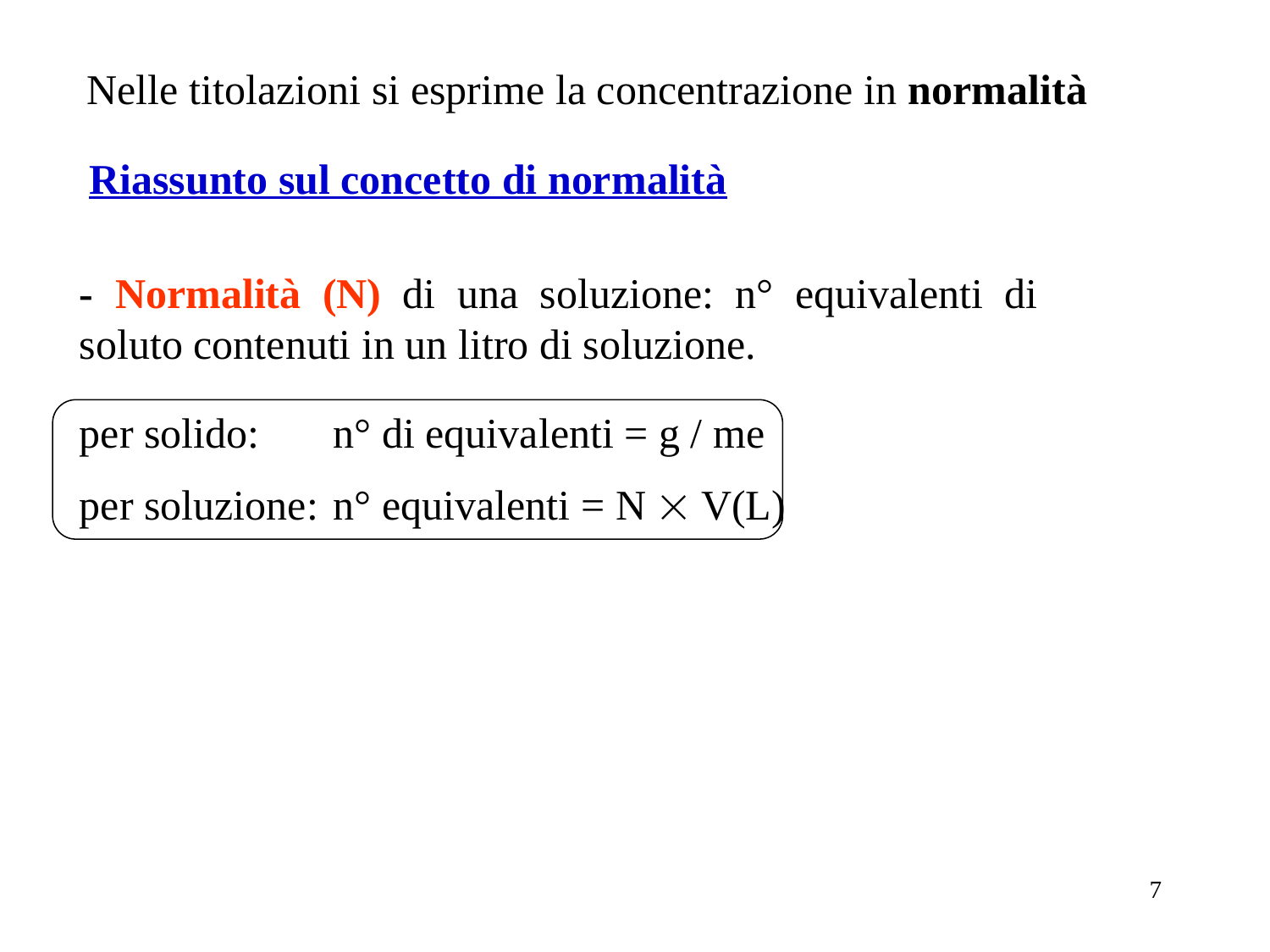

Nelle titolazioni si esprime la concentrazione in normalità
Riassunto sul concetto di normalità
- Normalità (N) di una soluzione: n° equivalenti di soluto contenuti in un litro di soluzione.

per solido:  	n° di equivalenti = g / me
per soluzione:	n° equivalenti = N × V(L)
7